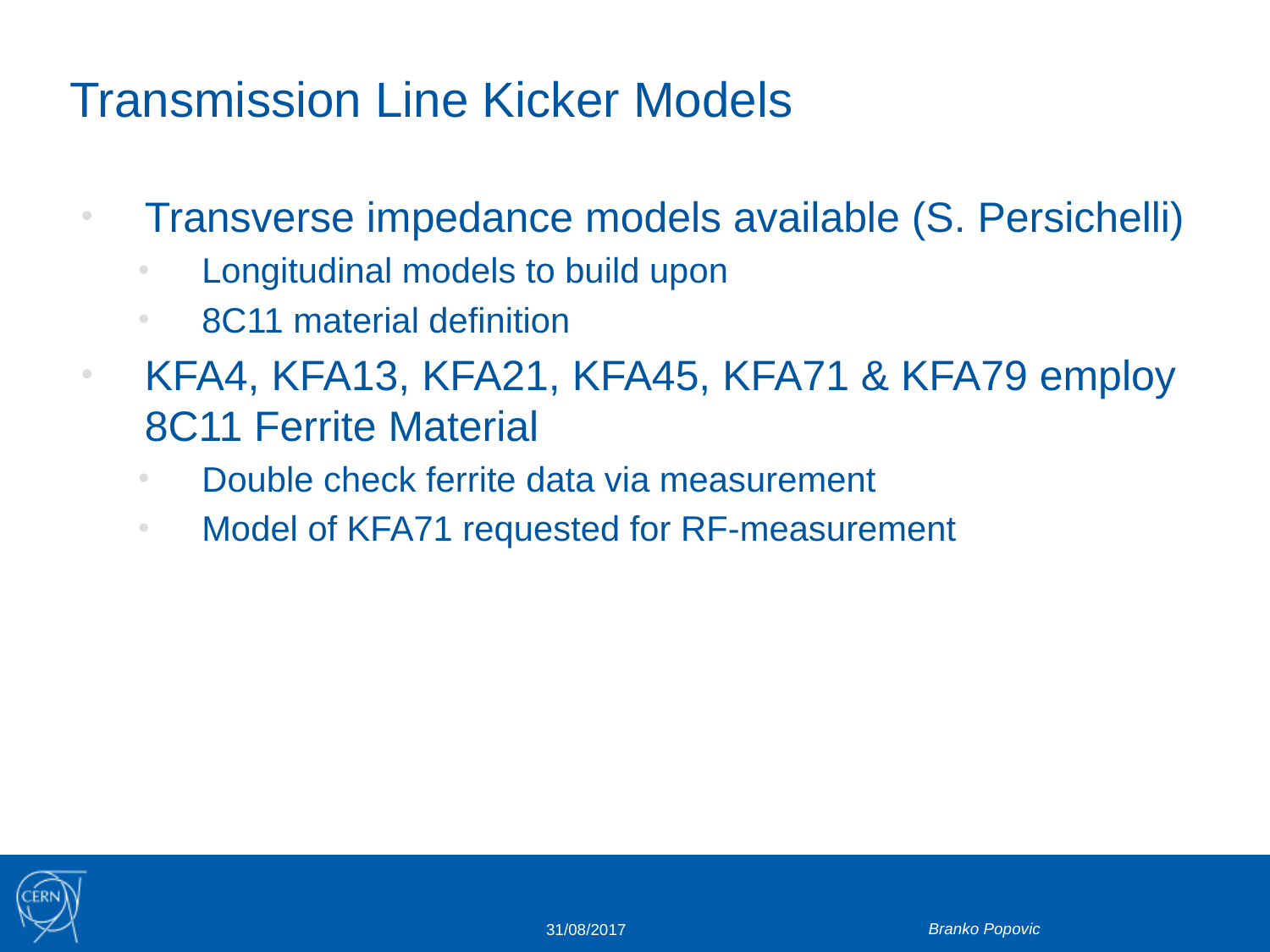

# Transmission Line Kicker Models
Transverse impedance models available (S. Persichelli)
Longitudinal models to build upon
8C11 material definition
KFA4, KFA13, KFA21, KFA45, KFA71 & KFA79 employ 8C11 Ferrite Material
Double check ferrite data via measurement
Model of KFA71 requested for RF-measurement
Branko Popovic
31/08/2017